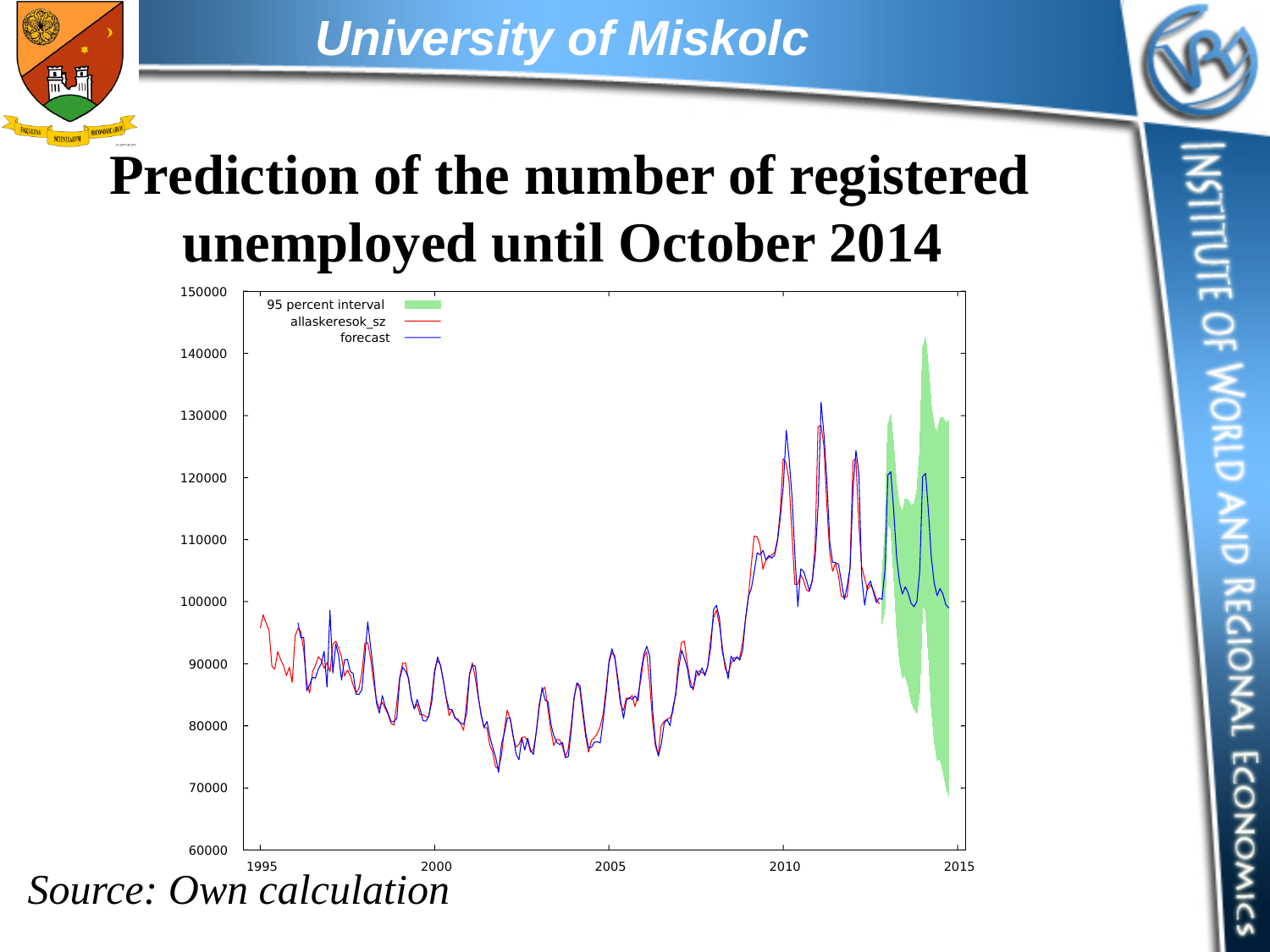

# Prediction of the number of registered unemployed until October 2014

 150000

95 percent interval

allaskeresok_sz

forecast

 140000

 130000

 120000

 110000

 100000

 90000

 80000

 70000

 60000

 1995
 2000
 2005
 2010
 2015

Source: Own calculation